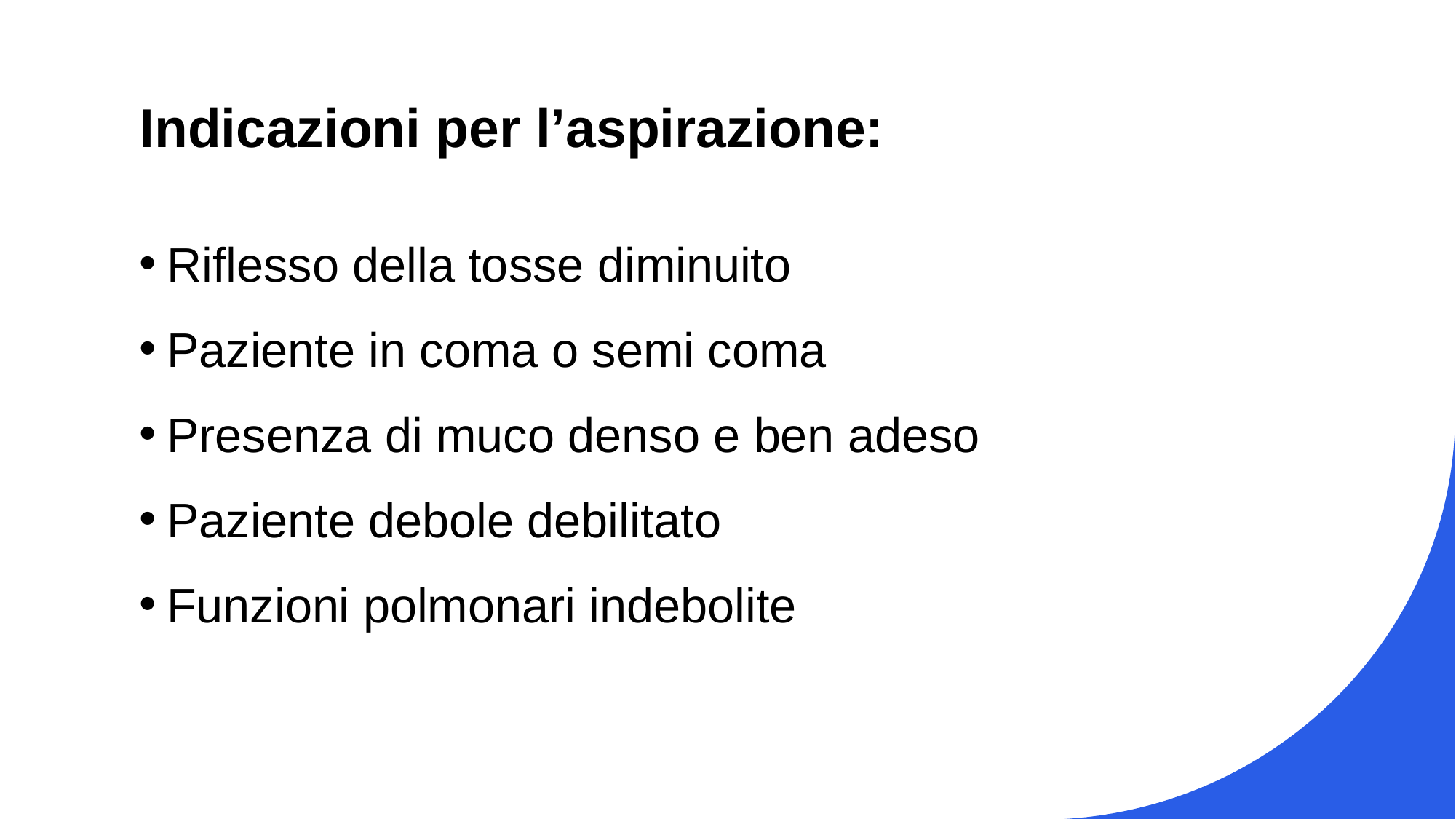

# Indicazioni per l’aspirazione:
Riflesso della tosse diminuito
Paziente in coma o semi coma
Presenza di muco denso e ben adeso
Paziente debole debilitato
Funzioni polmonari indebolite